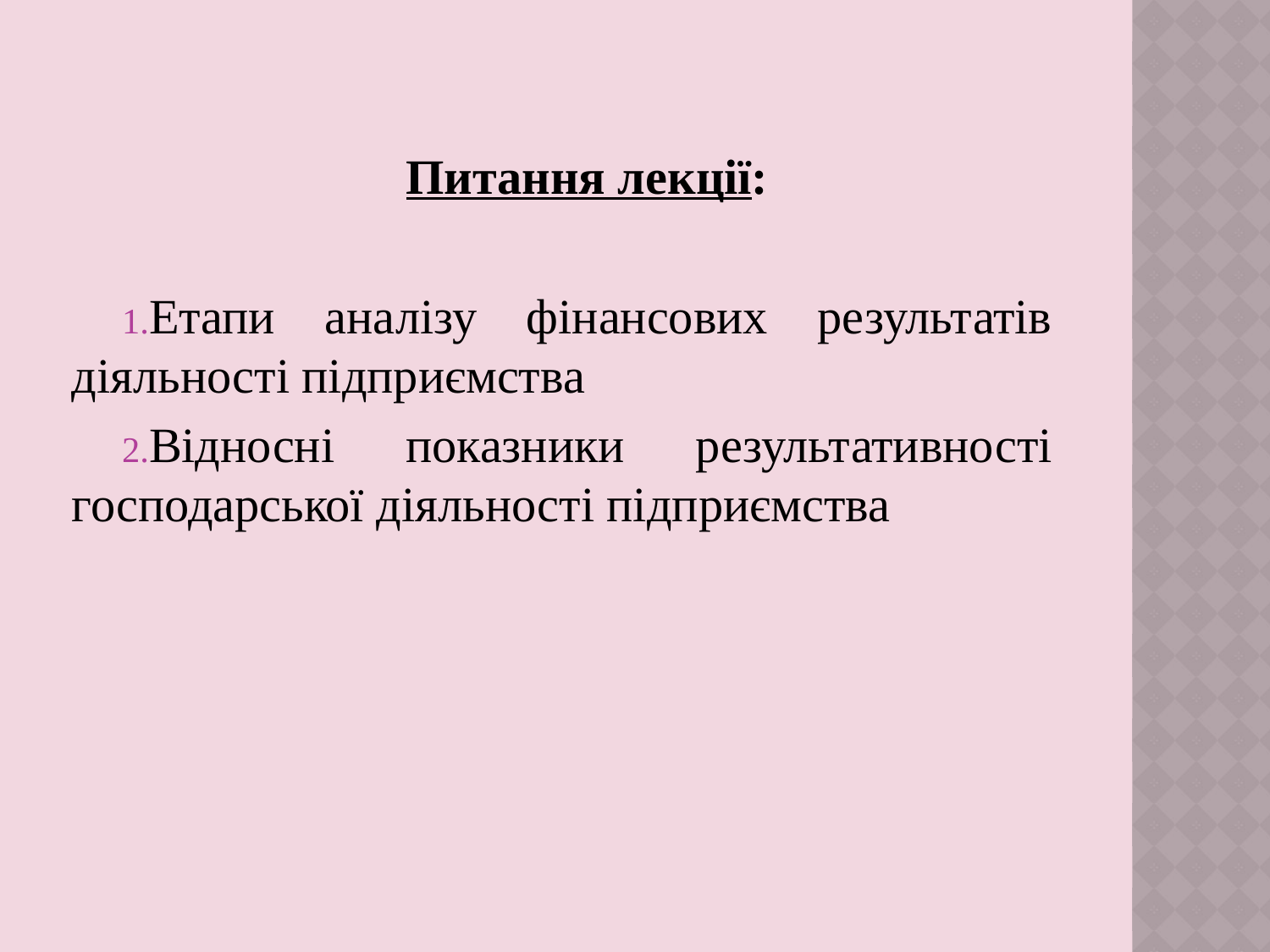

Питання лекції:

Етапи аналізу фінансових результатів діяльності підприємства
Відносні показники результативності господарської діяльності підприємства